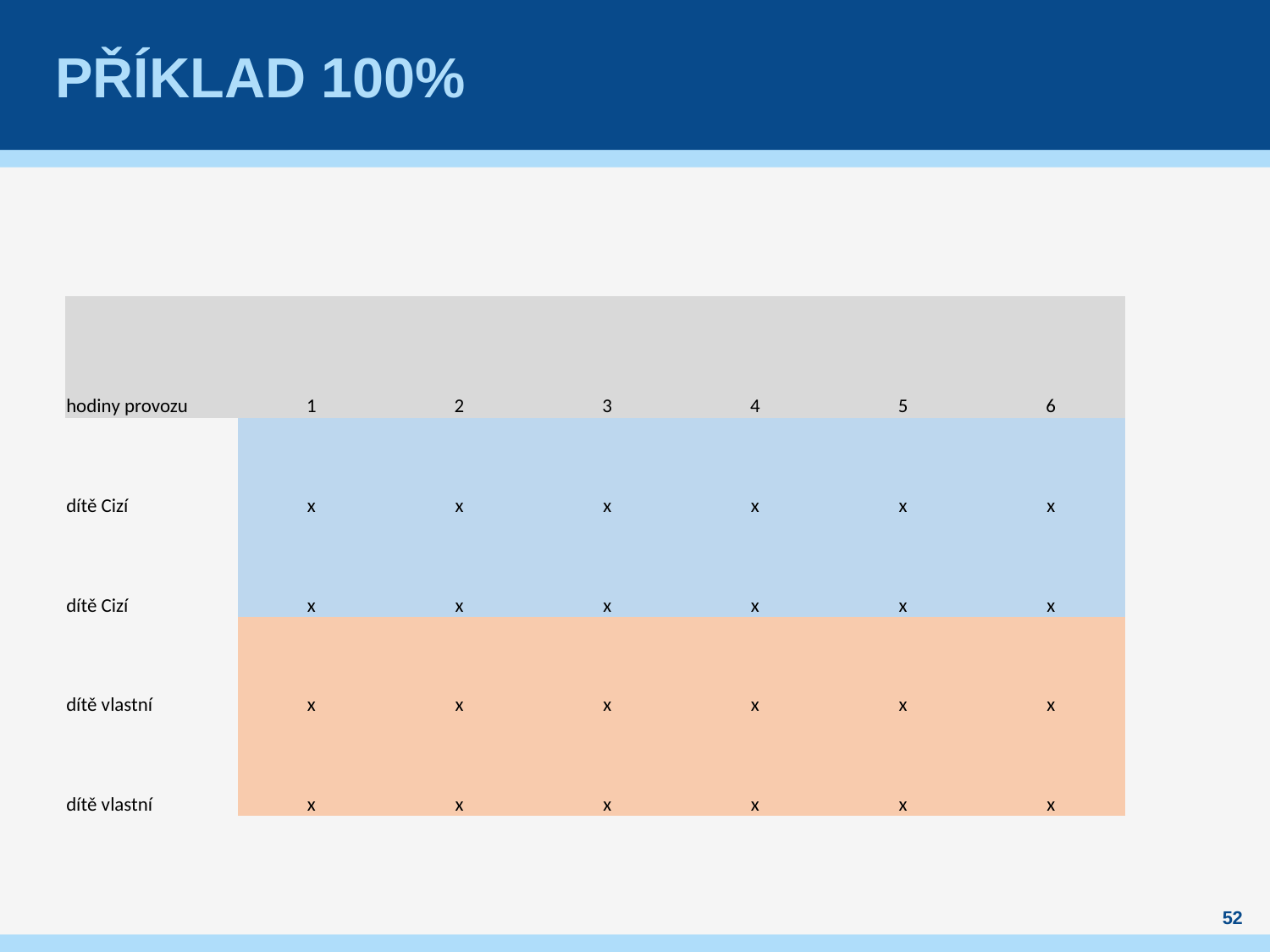

# Příklad 100%
| hodiny provozu | 1 | 2 | 3 | 4 | 5 | 6 |
| --- | --- | --- | --- | --- | --- | --- |
| dítě Cizí | x | x | x | x | x | x |
| dítě Cizí | x | x | x | x | x | x |
| dítě vlastní | x | x | x | x | x | x |
| dítě vlastní | x | x | x | x | x | x |
52